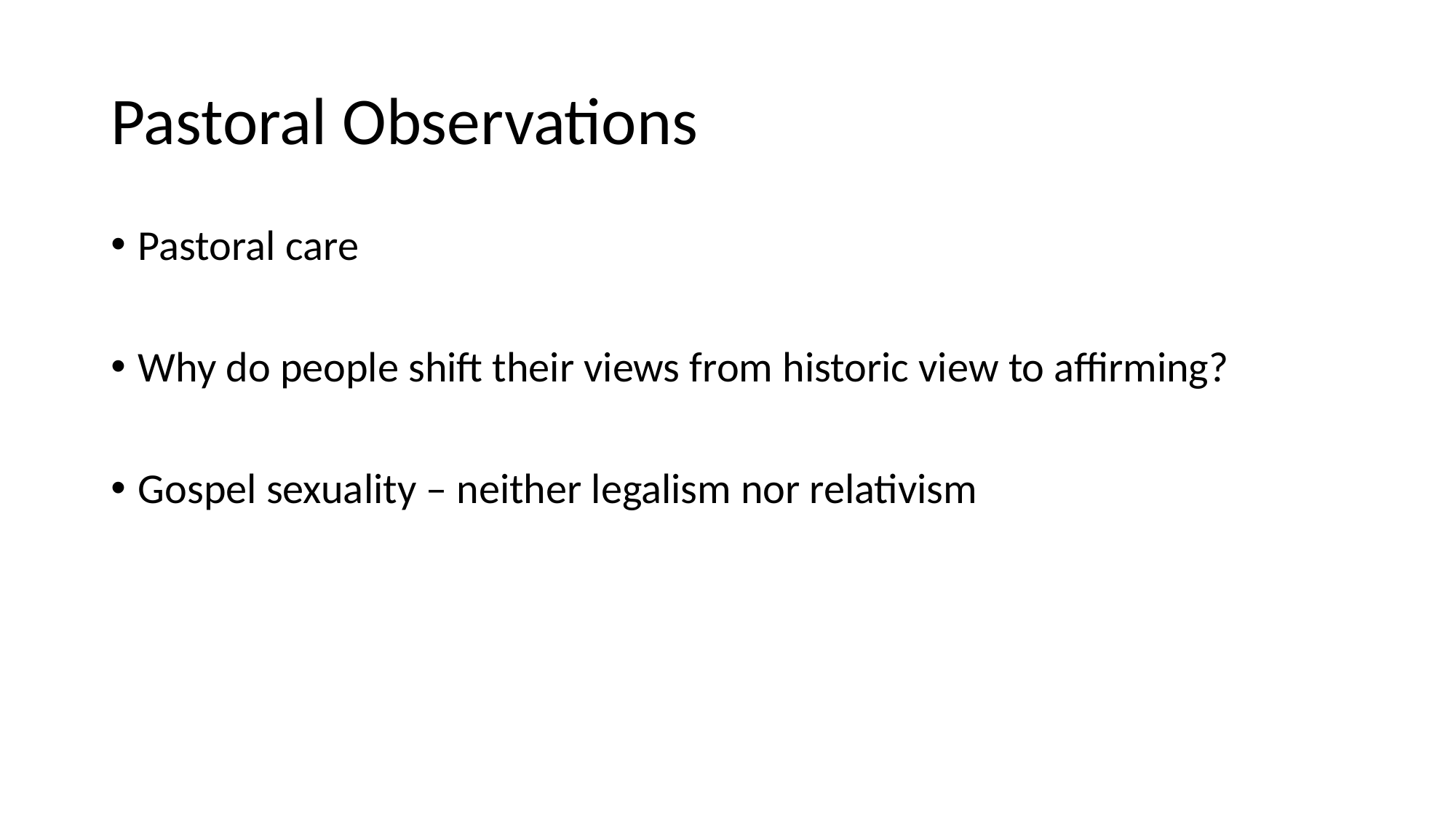

# Pastoral Observations
Pastoral care

Why do people shift their views from historic view to affirming?

Gospel sexuality – neither legalism nor relativism